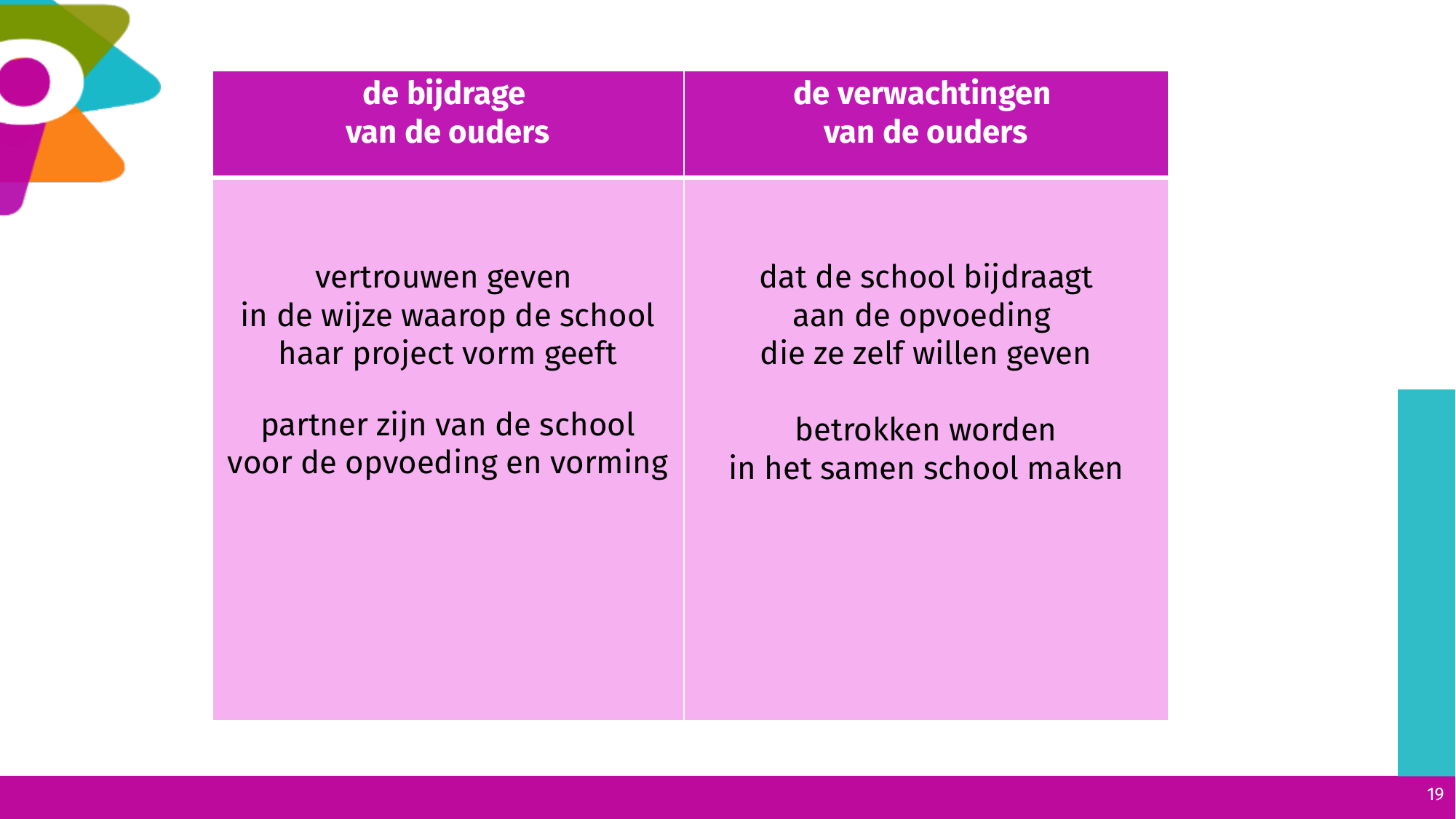

| de bijdrage van de ouders | de verwachtingen van de ouders |
| --- | --- |
| vertrouwen geven in de wijze waarop de school haar project vorm geeft partner zijn van de school voor de opvoeding en vorming | dat de school bijdraagt aan de opvoeding die ze zelf willen geven betrokken worden in het samen school maken |
19